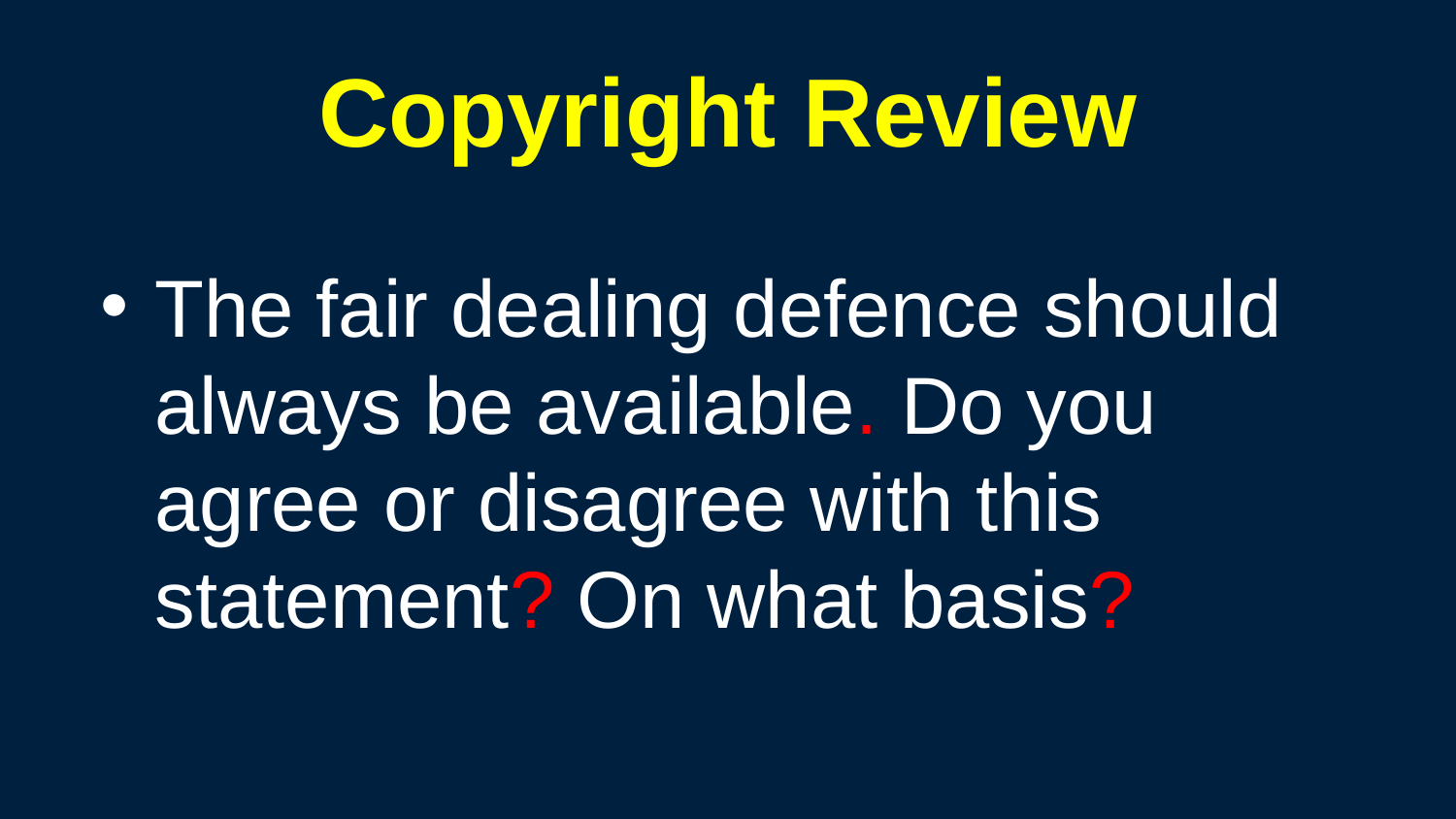

Copyright Review
The fair dealing defence should always be available. Do you agree or disagree with this statement? On what basis?